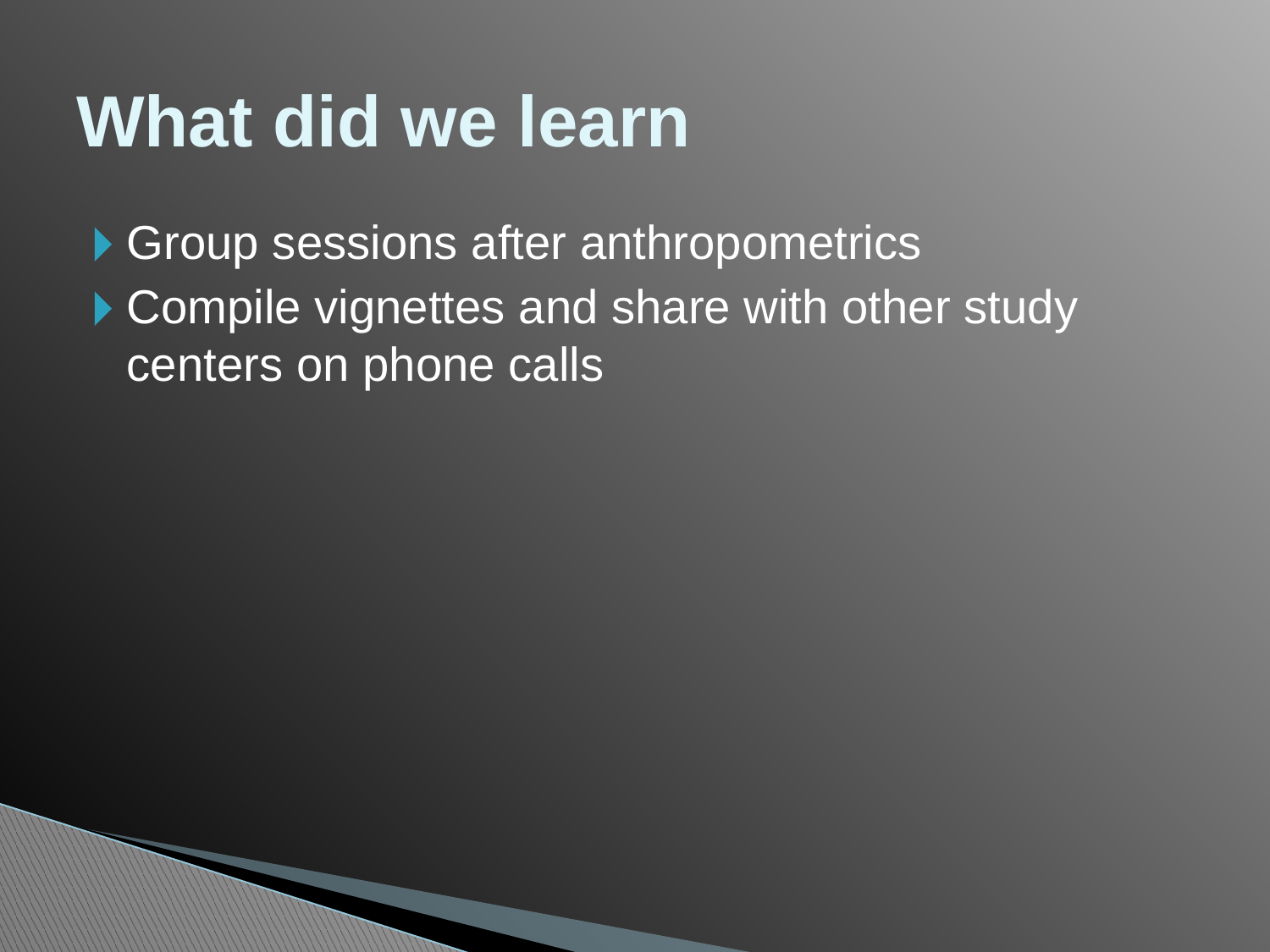

# What did we learn
Group sessions after anthropometrics
Compile vignettes and share with other study centers on phone calls